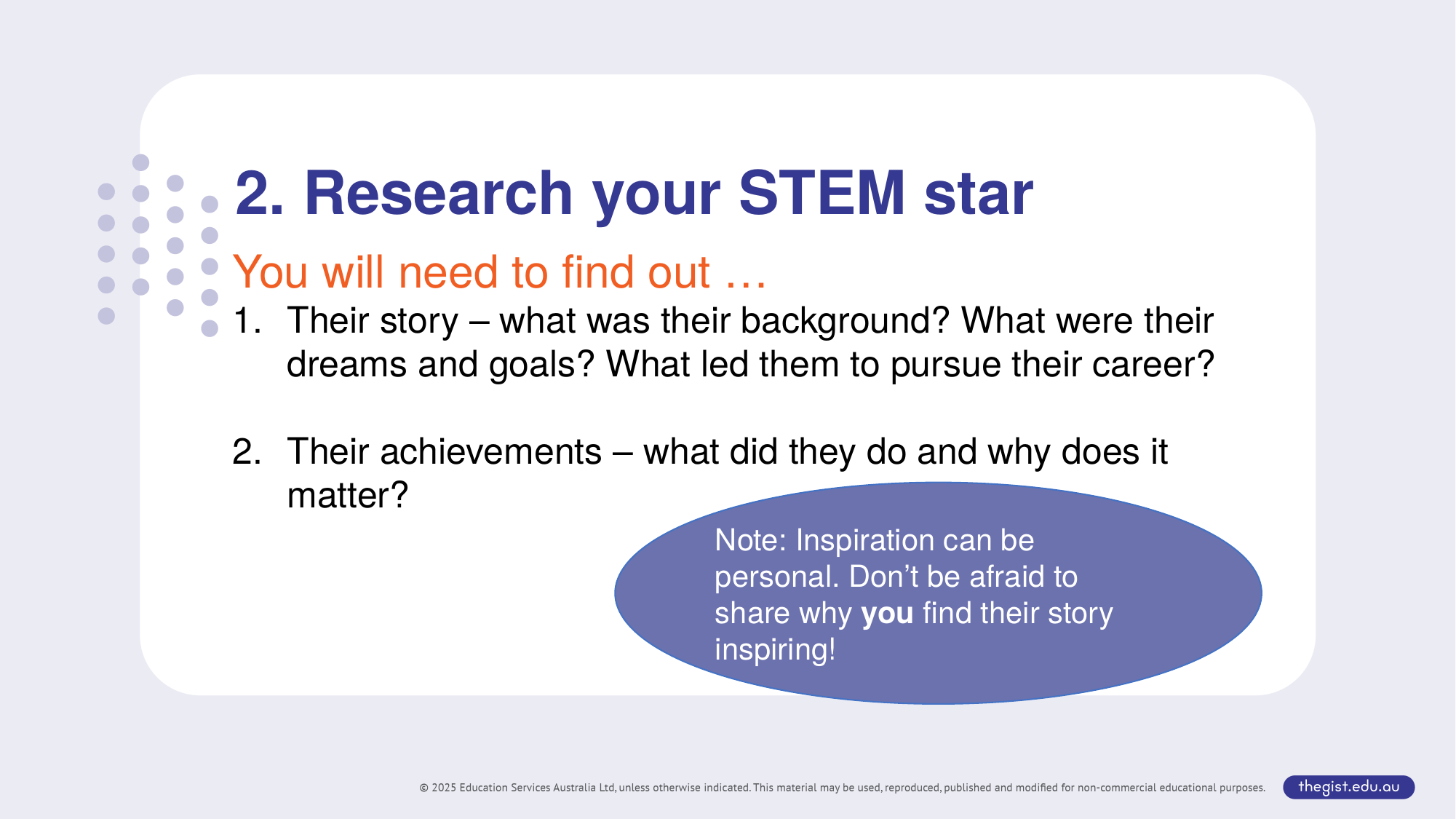

2. Research your STEM star
You will need to find out …
Their story – what was their background? What were their dreams and goals? What led them to pursue their career?

Their achievements – what did they do and why does it matter?

Note: Inspiration can be personal. Don’t be afraid to share why you find their story inspiring!